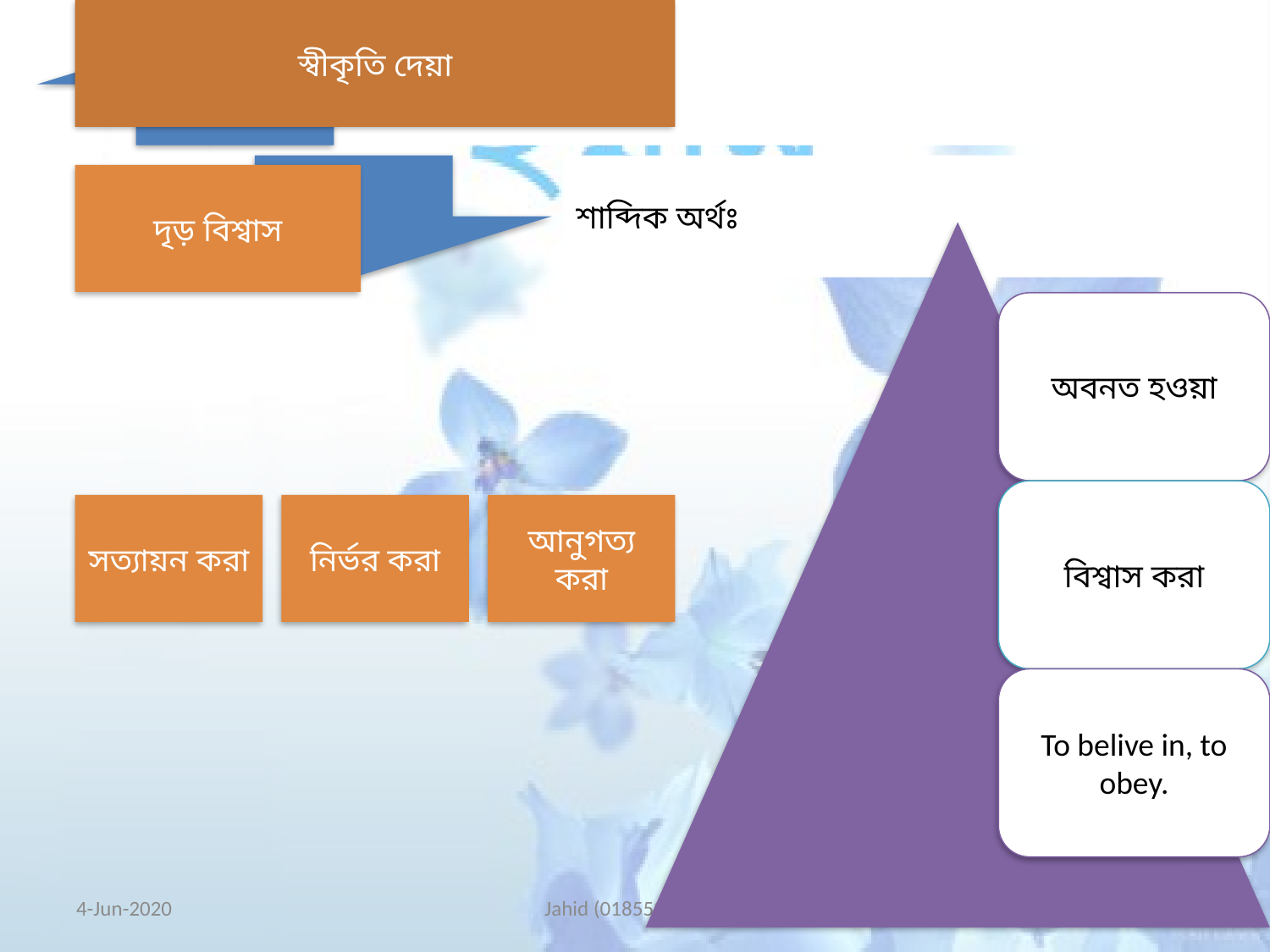

স্বীকৃতি দেয়া
দৃড় বিশ্বাস
সত্যায়ন করা
নির্ভর করা
আনুগত্য করা
ইমান এর
শাব্দিক অর্থঃ
অবনত হওয়া
বিশ্বাস করা
To belive in, to obey.
4-Jun-2020
Jahid (01855959494)
7